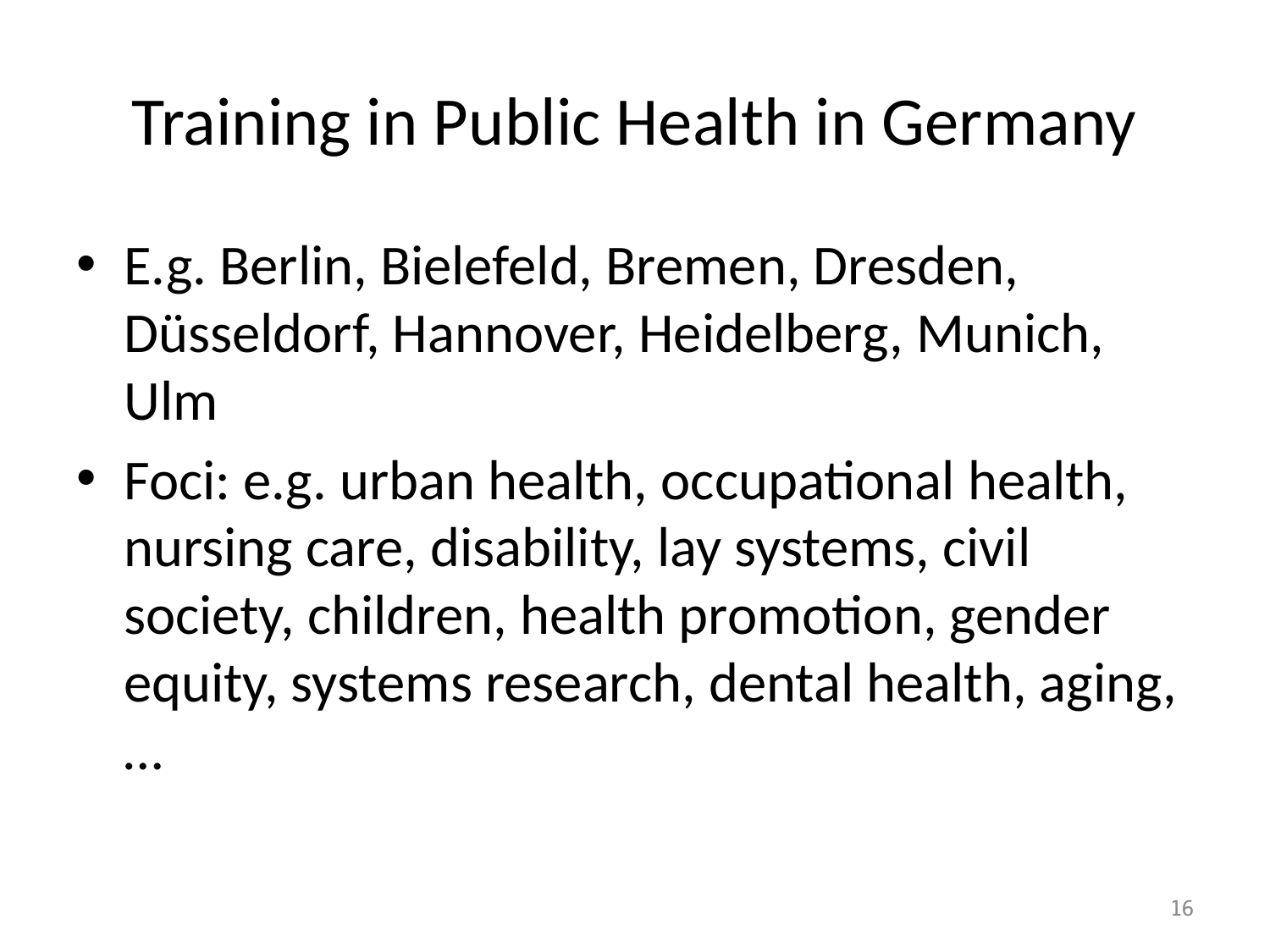

# Training in Public Health in Germany
E.g. Berlin, Bielefeld, Bremen, Dresden, Düsseldorf, Hannover, Heidelberg, Munich, Ulm
Foci: e.g. urban health, occupational health, nursing care, disability, lay systems, civil society, children, health promotion, gender equity, systems research, dental health, aging, …
16